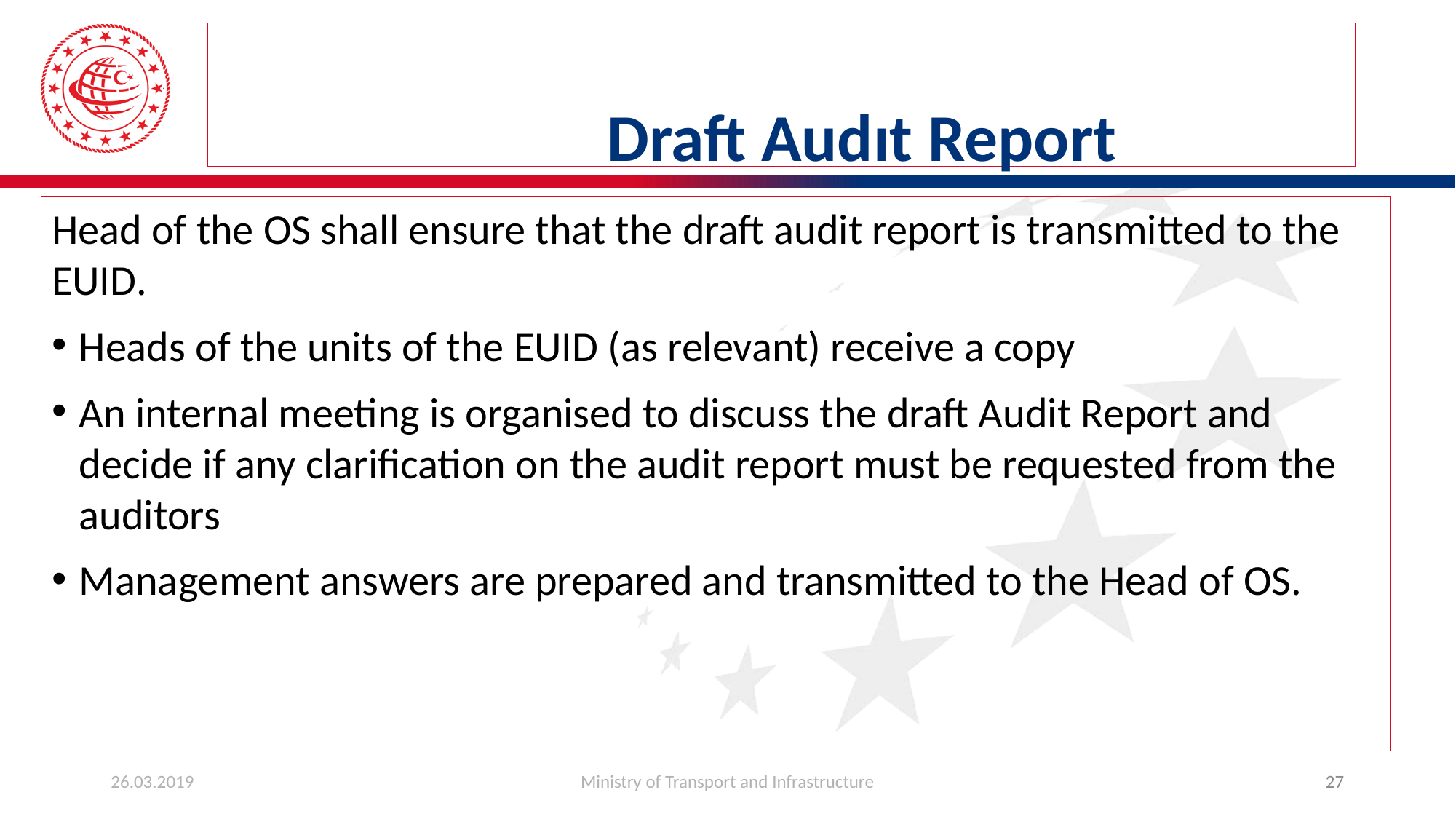

# Draft Audıt Report
Head of the OS shall ensure that the draft audit report is transmitted to the EUID.
Heads of the units of the EUID (as relevant) receive a copy
An internal meeting is organised to discuss the draft Audit Report and decide if any clarification on the audit report must be requested from the auditors
Management answers are prepared and transmitted to the Head of OS.

26.03.2019
Ministry of Transport and Infrastructure
27